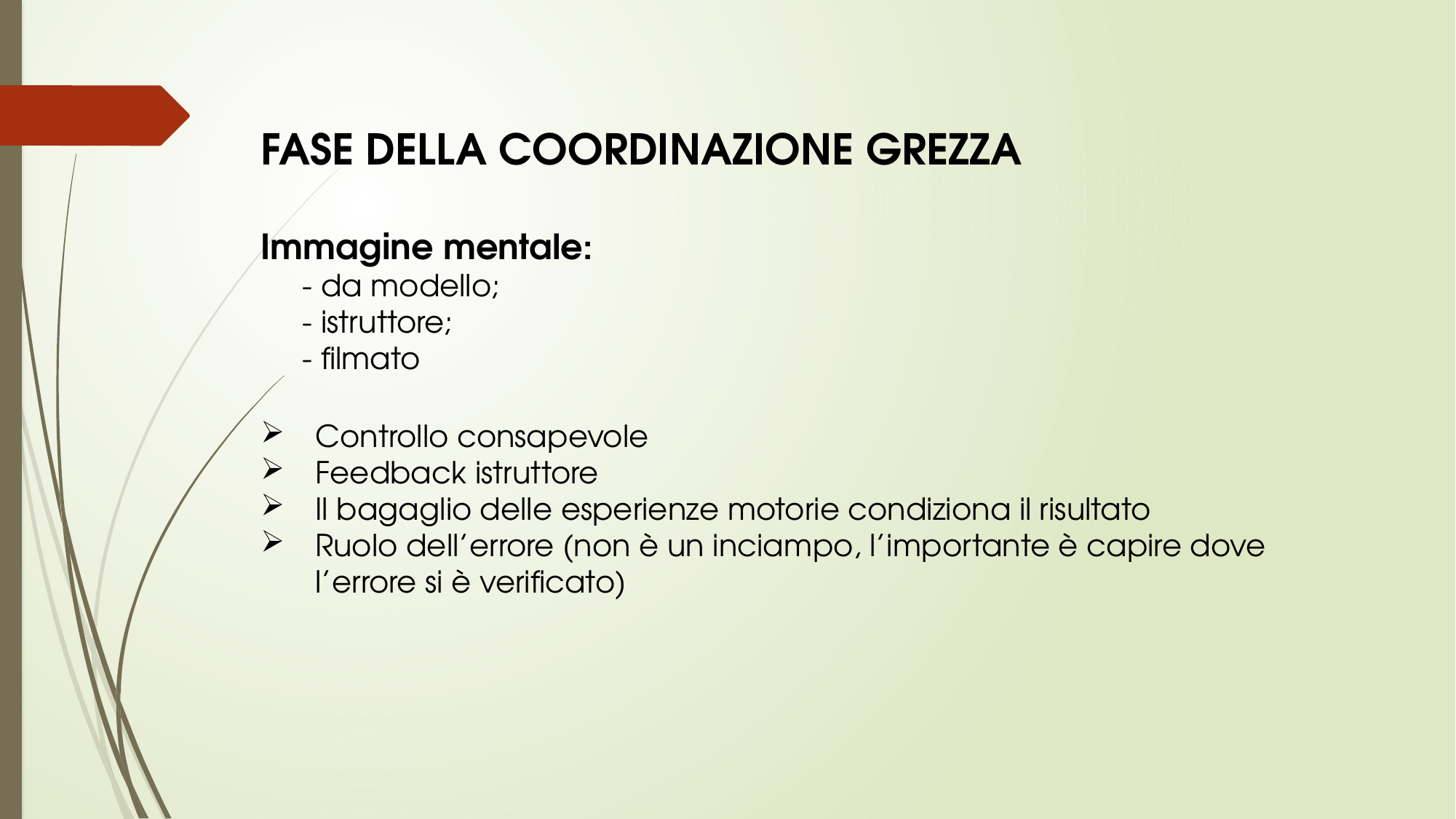

FASE DELLA COORDINAZIONE GREZZA

Immagine mentale:
     - da modello;
     - istruttore;
     - filmato

Controllo consapevole
Feedback istruttore
Il bagaglio delle esperienze motorie condiziona il risultato
Ruolo dell’errore (non è un inciampo, l’importante è capire dove l’errore si è verificato)